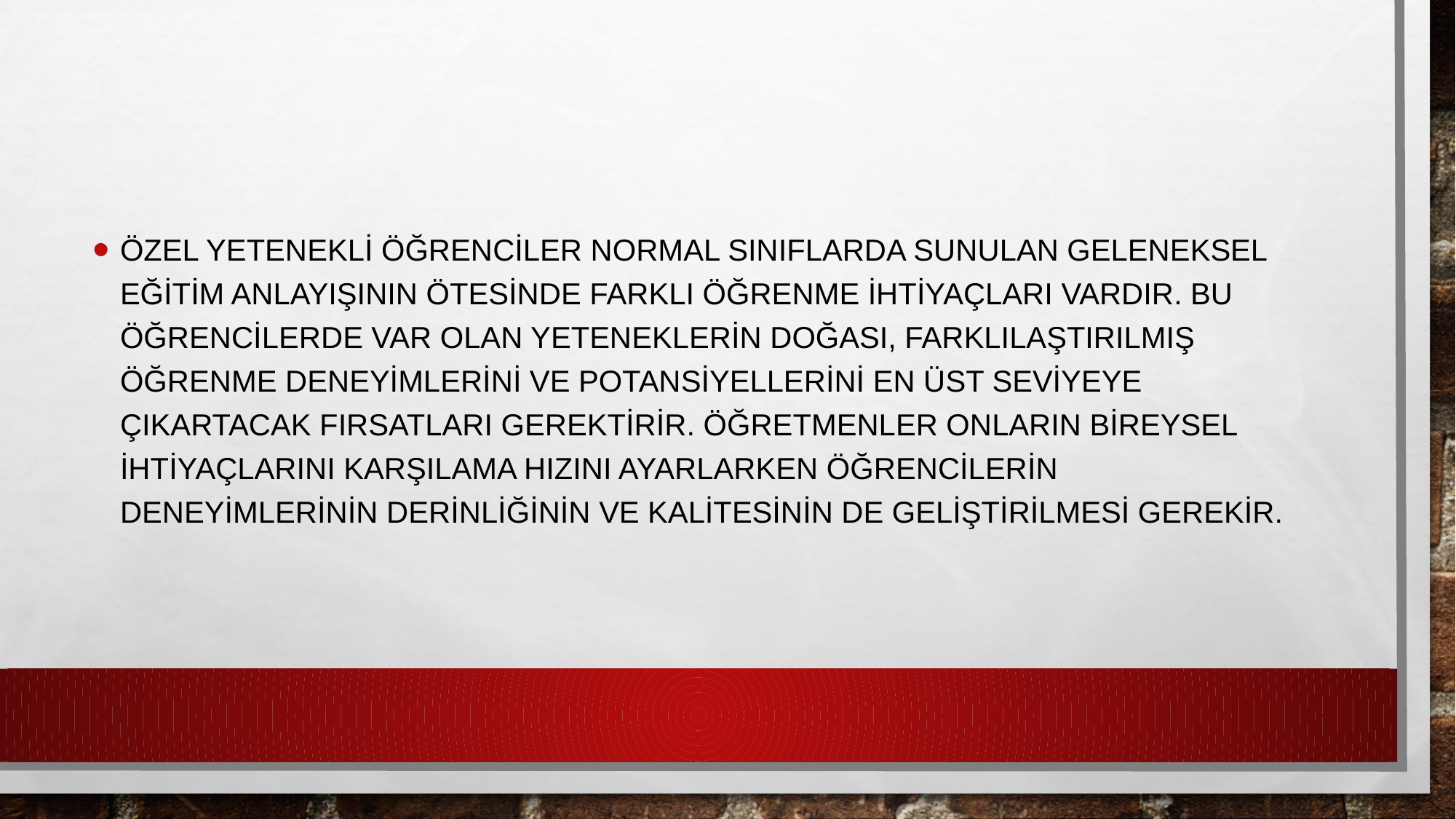

#
Özel yetenekli öğrenciler normal sınıflarda sunulan geleneksel eğitim anlayışının ötesinde farklı öğrenme ihtiyaçları vardır. Bu öğrencilerde var olan yeteneklerin doğası, farklılaştırılmış öğrenme deneyimlerini ve potansiyellerini en üst seviyeye çıkartacak fırsatları gerektirir. Öğretmenler onların bireysel ihtiyaçlarını karşılama hızını ayarlarken öğrencilerin deneyimlerinin derinliğinin ve kalitesinin de geliştirilmesi gerekir.